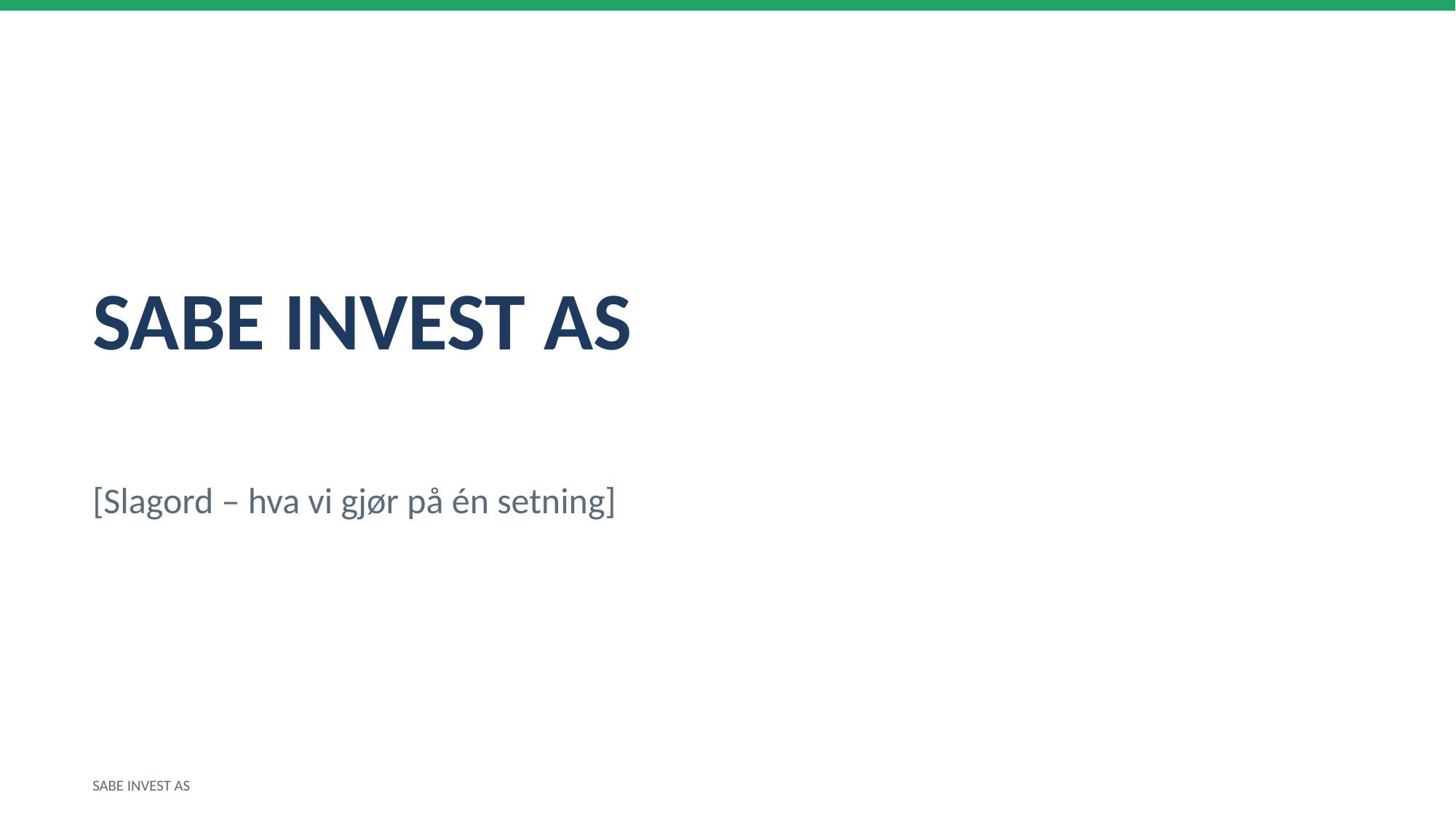

SABE INVEST AS
[Slagord – hva vi gjør på én setning]
SABE INVEST AS